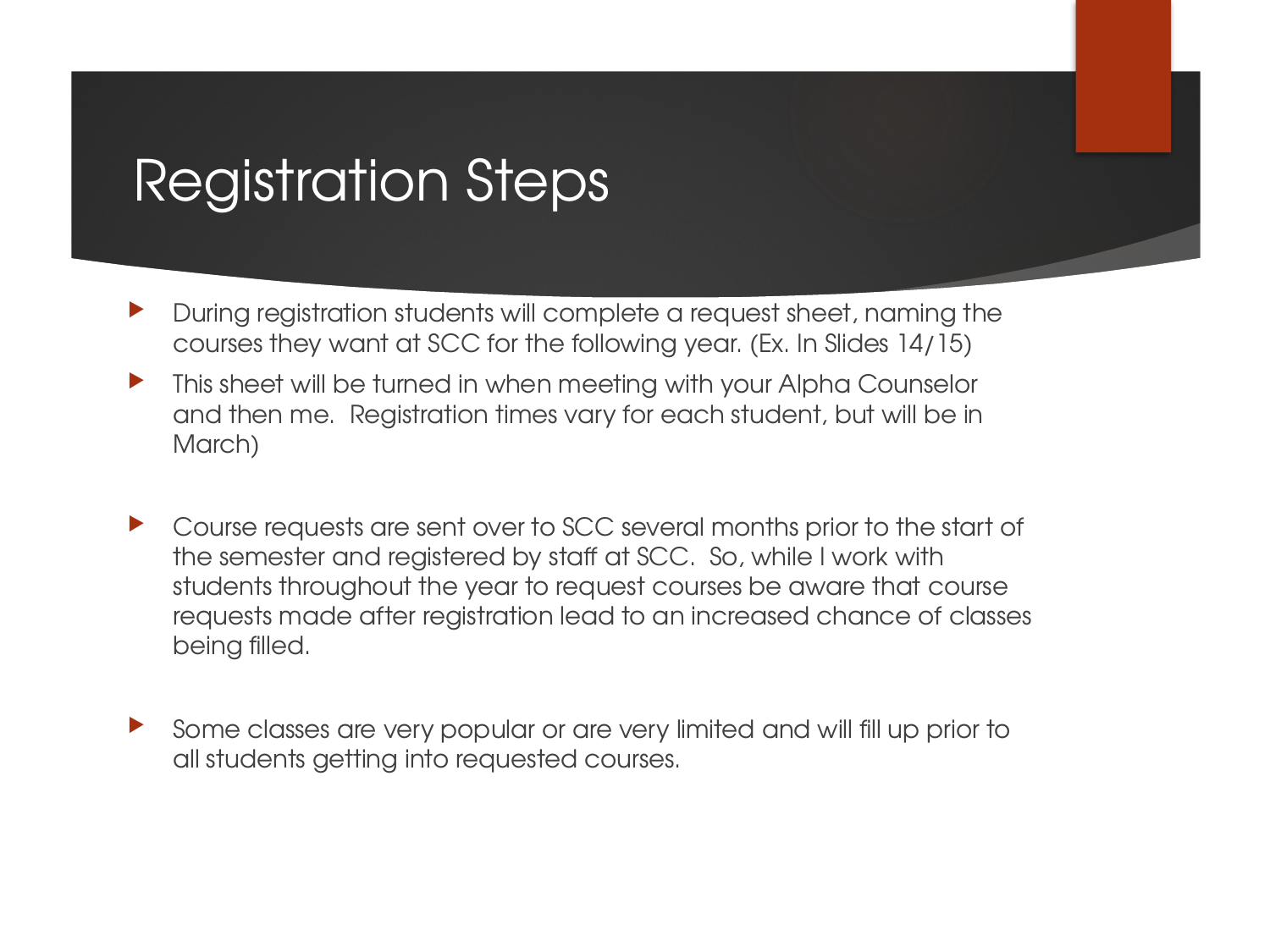

# Registration Steps

During registration students will complete a request sheet, naming the courses they want at SCC for the following year. (Ex. In Slides 14/15)
This sheet will be turned in when meeting with your Alpha Counselor and then me.  Registration times vary for each student, but will be in March)

Course requests are sent over to SCC several months prior to the start of the semester and registered by staff at SCC.  So, while I work with students throughout the year to request courses be aware that course requests made after registration lead to an increased chance of classes being filled.

Some classes are very popular or are very limited and will fill up prior to all students getting into requested courses.